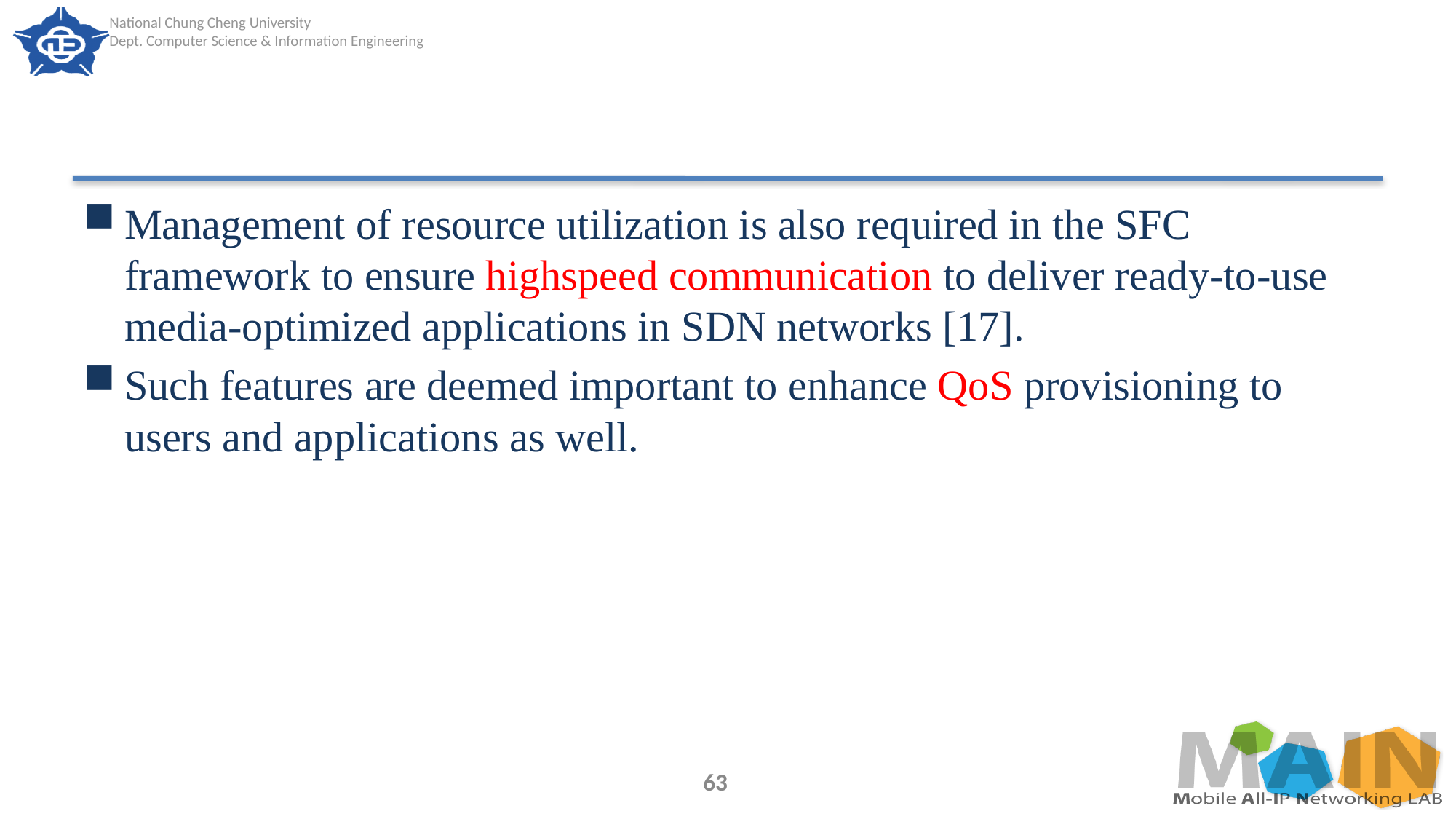

#
Management of resource utilization is also required in the SFC framework to ensure highspeed communication to deliver ready-to-use media-optimized applications in SDN networks [17].
Such features are deemed important to enhance QoS provisioning to users and applications as well.
63